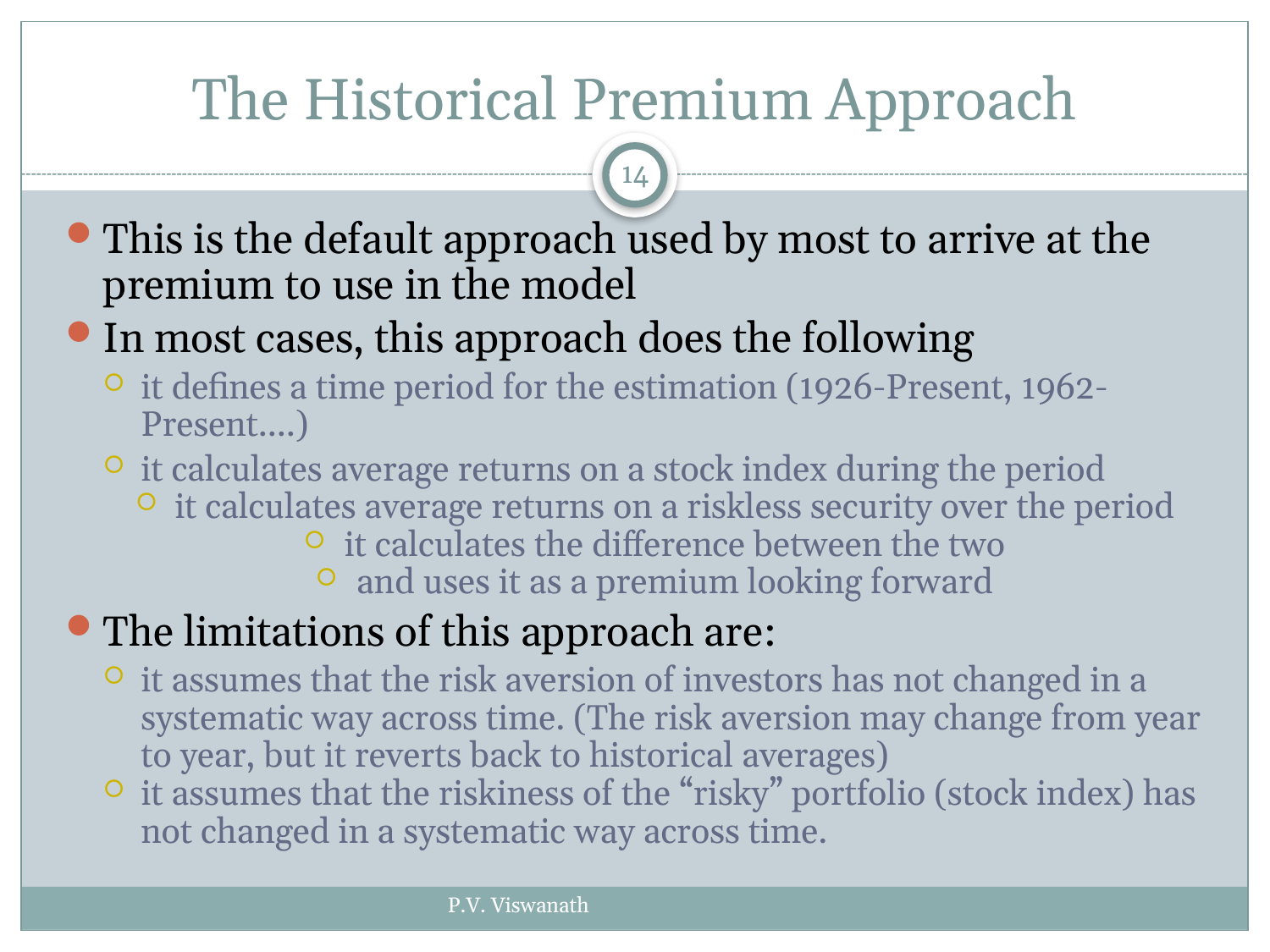

# The Historical Premium Approach
14
This is the default approach used by most to arrive at the premium to use in the model
In most cases, this approach does the following
it defines a time period for the estimation (1926-Present, 1962-Present....)
it calculates average returns on a stock index during the period
it calculates average returns on a riskless security over the period
it calculates the difference between the two
and uses it as a premium looking forward
The limitations of this approach are:
it assumes that the risk aversion of investors has not changed in a systematic way across time. (The risk aversion may change from year to year, but it reverts back to historical averages)
it assumes that the riskiness of the “risky” portfolio (stock index) has not changed in a systematic way across time.
P.V. Viswanath